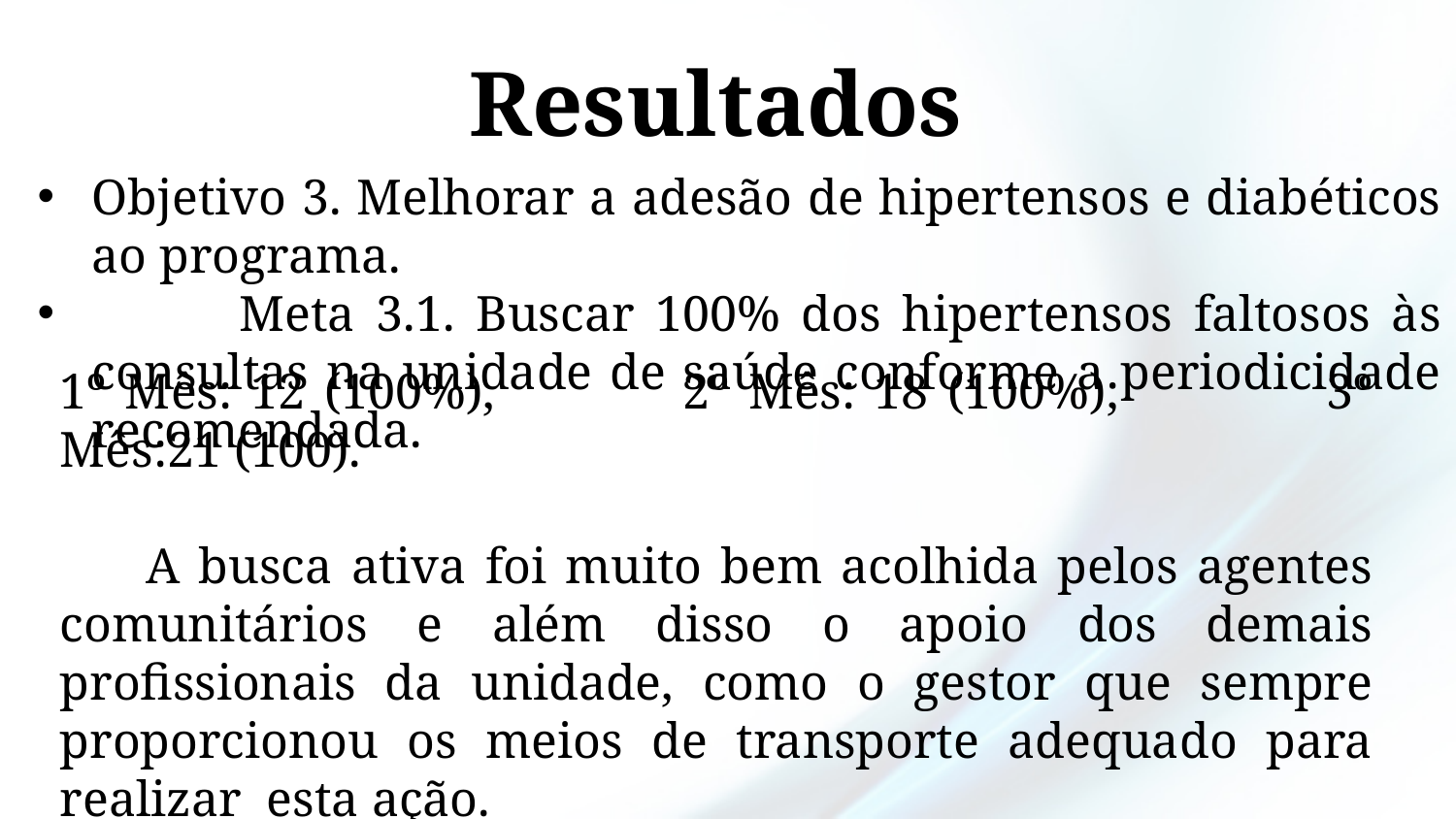

# Resultados
Objetivo 3. Melhorar a adesão de hipertensos e diabéticos ao programa.
       Meta 3.1. Buscar 100% dos hipertensos faltosos às consultas na unidade de saúde conforme a periodicidade recomendada.

1º Mês: 12 (100%),          2º Mês: 18 (100%);           3º Mês:21 (100).

A busca ativa foi muito bem acolhida pelos agentes comunitários e além disso o apoio dos demais profissionais da unidade, como o gestor que sempre proporcionou os meios de transporte adequado para realizar  esta ação.